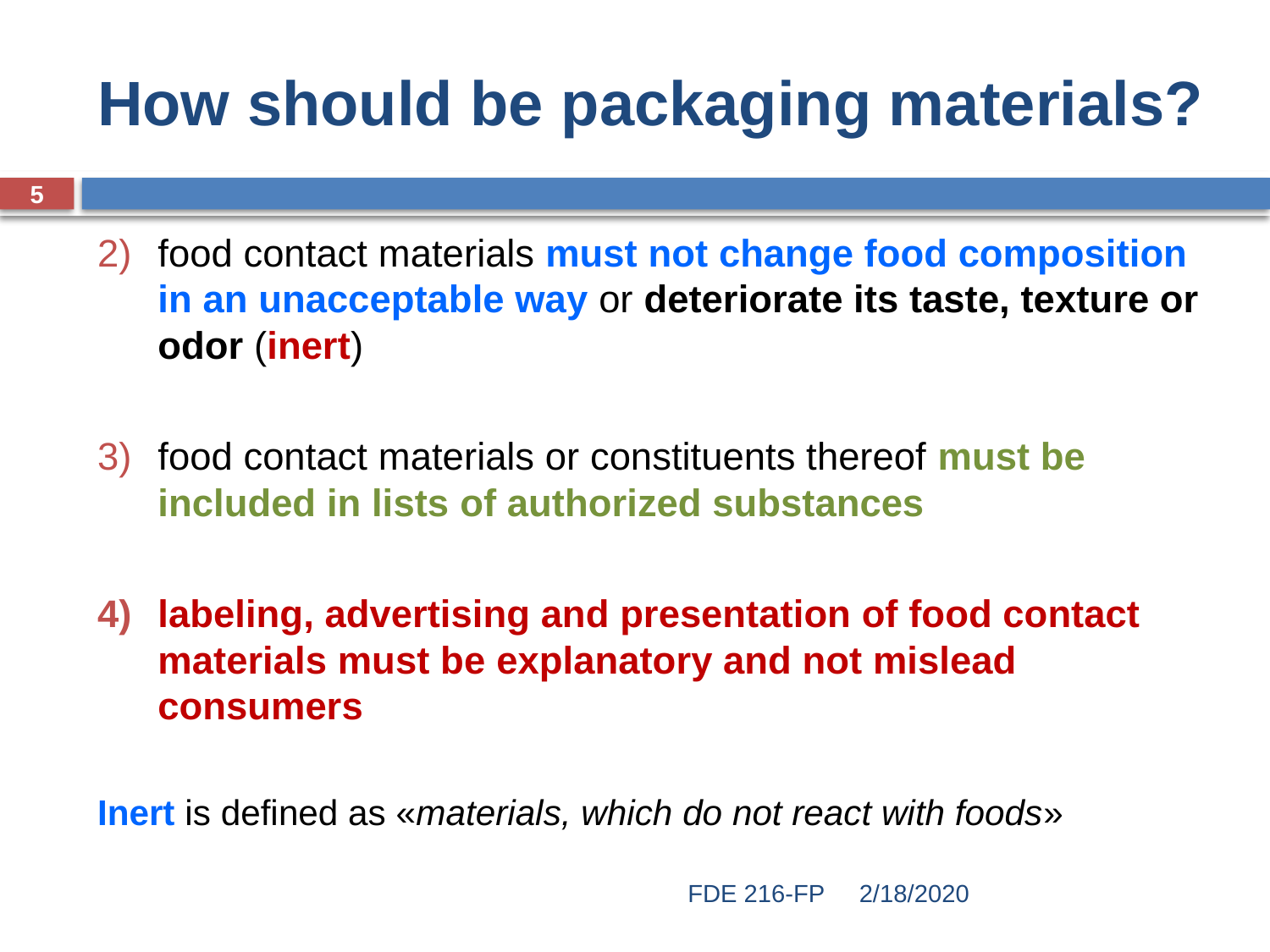

# How should be packaging materials?
5
food contact materials must not change food composition in an unacceptable way or deteriorate its taste, texture or odor (inert)

food contact materials or constituents thereof must be included in lists of authorized substances

labeling, advertising and presentation of food contact materials must be explanatory and not mislead consumers

Inert is defined as «materials, which do not react with foods»
FDE 216-FP
2/18/2020